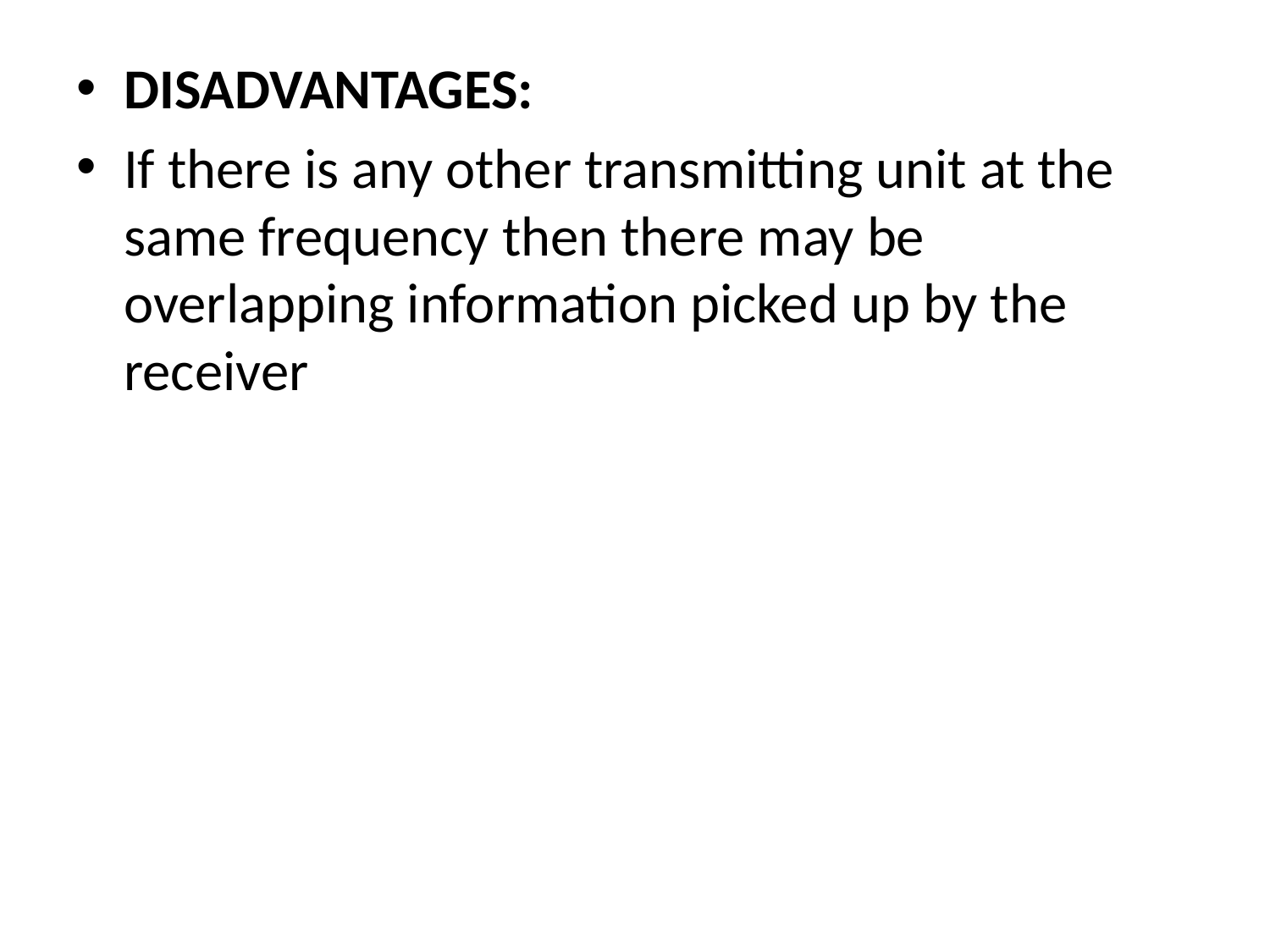

DISADVANTAGES:
If there is any other transmitting unit at the same frequency then there may be overlapping information picked up by the receiver